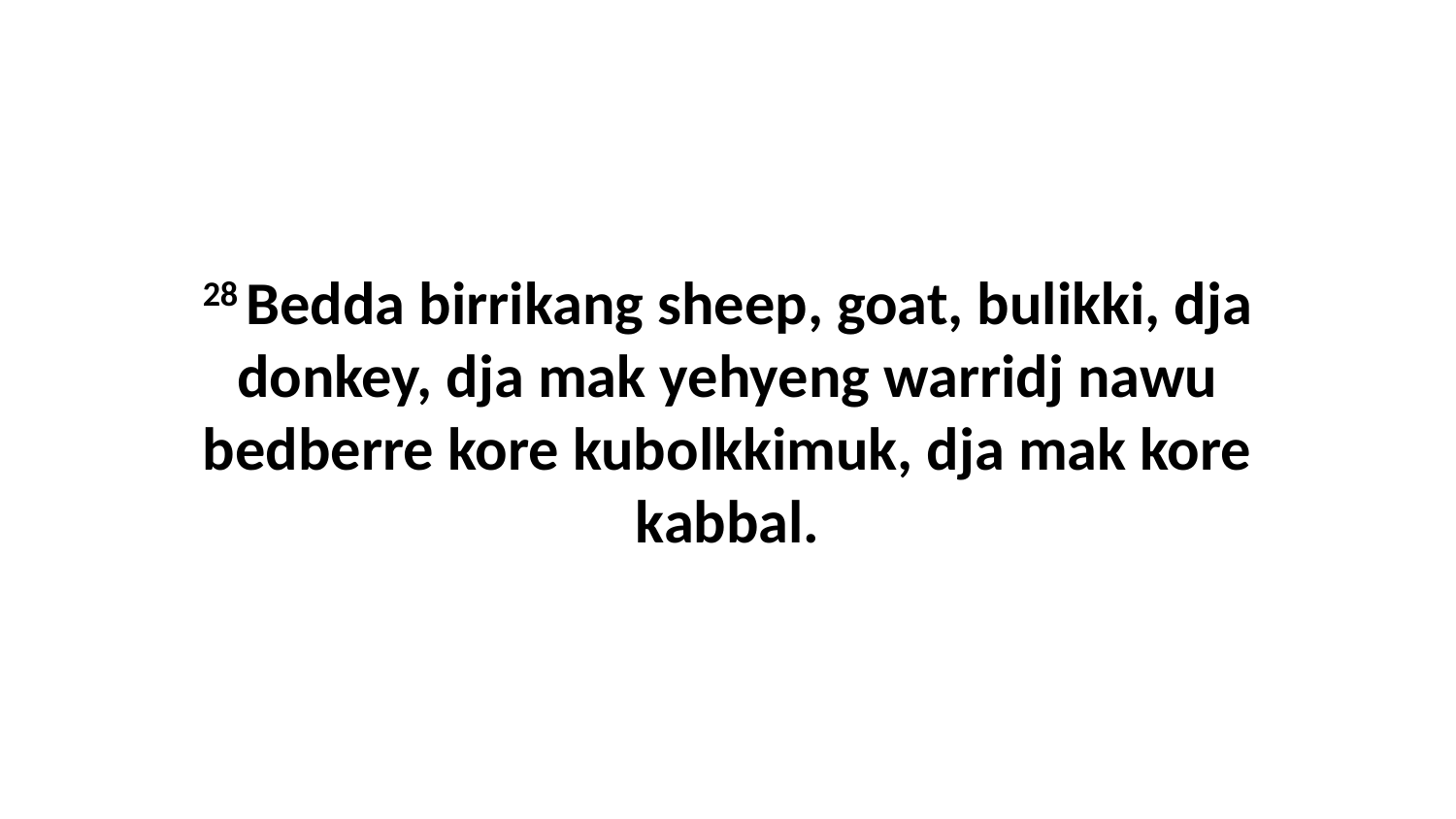

28 Bedda birrikang sheep, goat, bulikki, dja donkey, dja mak yehyeng warridj nawu bedberre kore kubolkkimuk, dja mak kore kabbal.